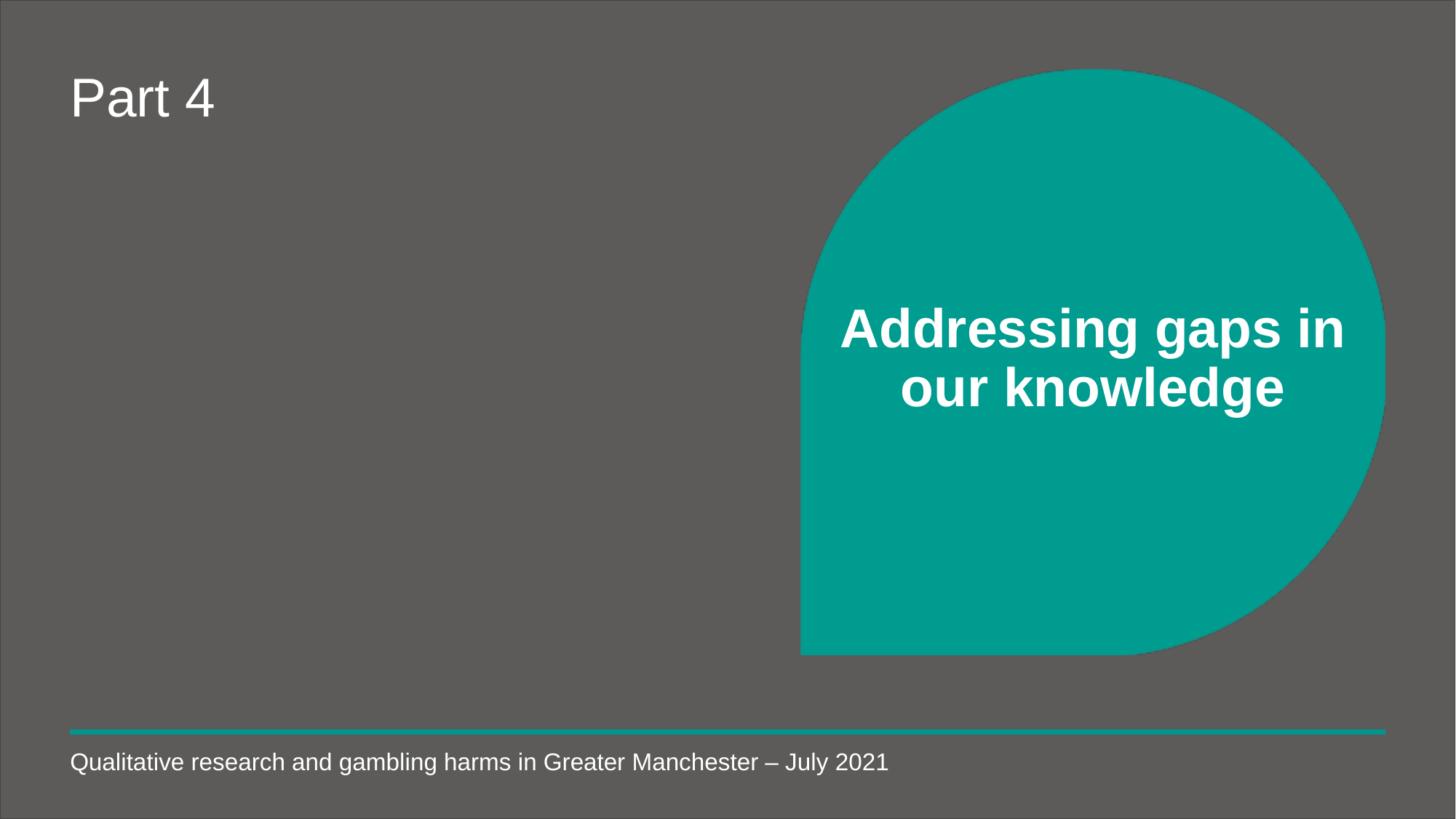

# Part 4
Addressing gaps in our knowledge
Qualitative research and gambling harms in Greater Manchester – July 2021